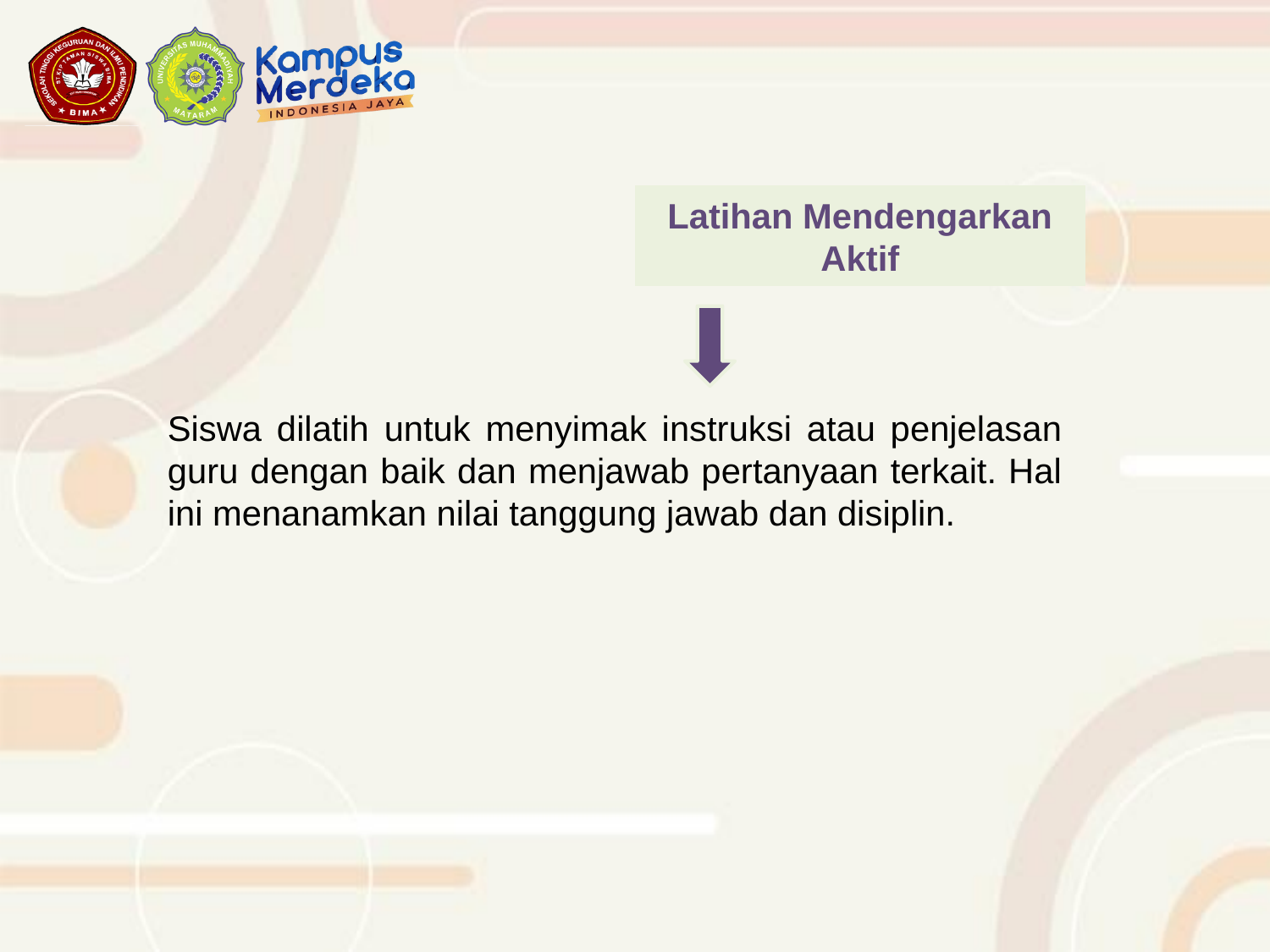

# Latihan Mendengarkan Aktif

Siswa dilatih untuk menyimak instruksi atau penjelasan guru dengan baik dan menjawab pertanyaan terkait. Hal ini menanamkan nilai tanggung jawab dan disiplin.